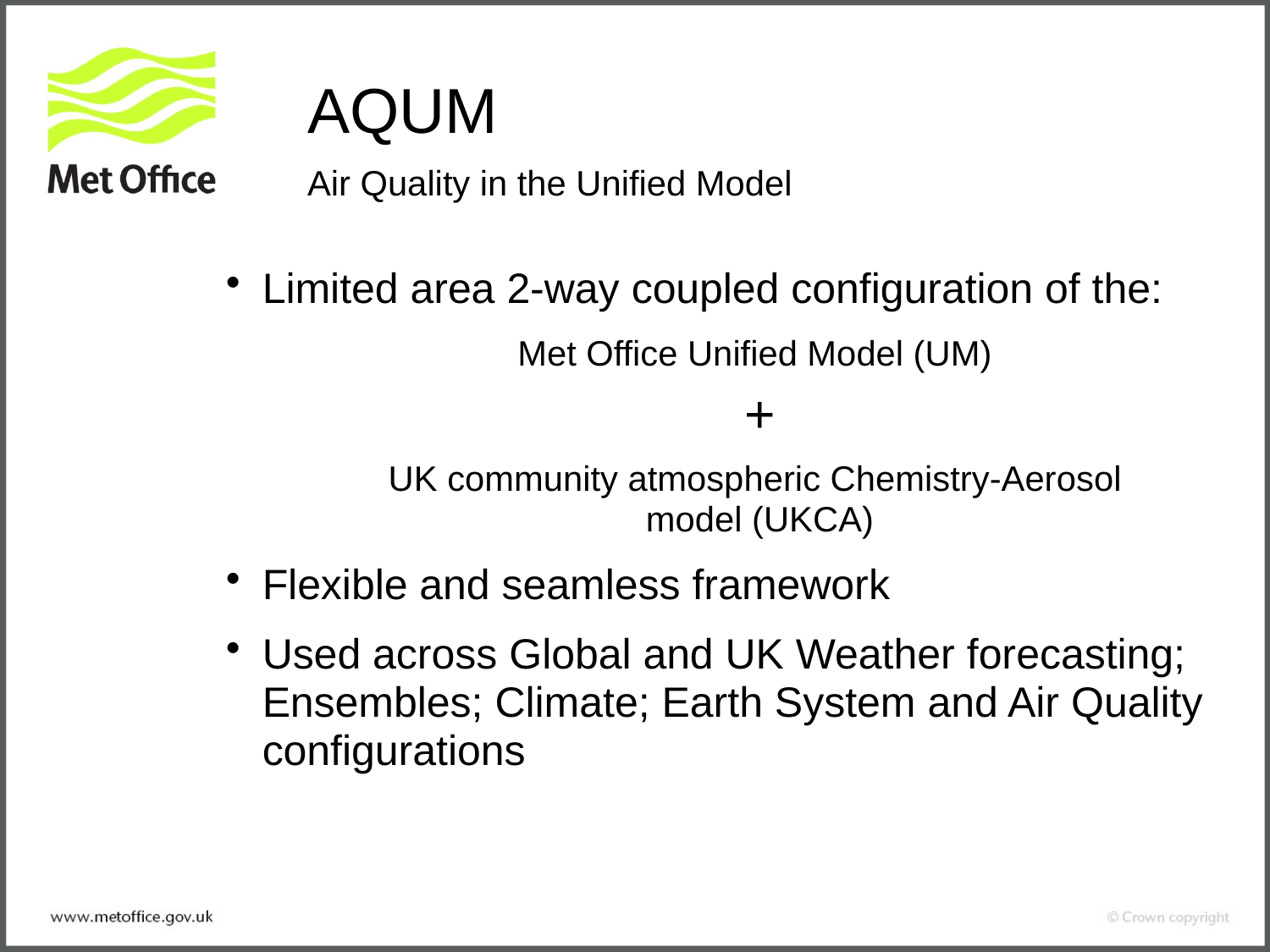

# AQUM
Air Quality in the Unified Model
Limited area 2-way coupled configuration of the:
Met Office Unified Model (UM)
+
UK community atmospheric Chemistry-Aerosol
model (UKCA)
Flexible and seamless framework
Used across Global and UK Weather forecasting; Ensembles; Climate; Earth System and Air Quality configurations